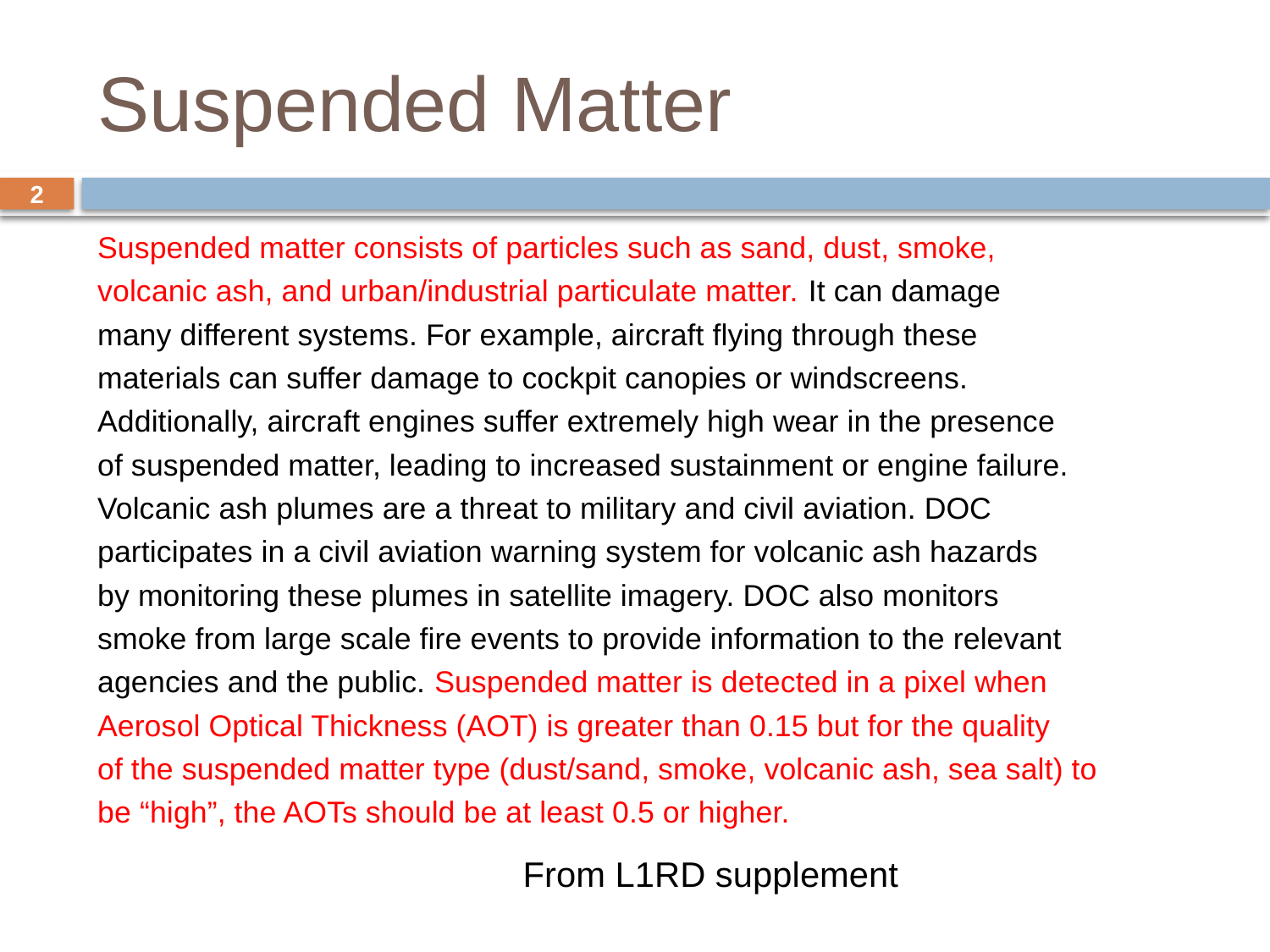

# Suspended Matter
2
Suspended matter consists of particles such as sand, dust, smoke,
volcanic ash, and urban/industrial particulate matter. It can damage
many different systems. For example, aircraft flying through these
materials can suffer damage to cockpit canopies or windscreens.
Additionally, aircraft engines suffer extremely high wear in the presence
of suspended matter, leading to increased sustainment or engine failure.
Volcanic ash plumes are a threat to military and civil aviation. DOC
participates in a civil aviation warning system for volcanic ash hazards
by monitoring these plumes in satellite imagery. DOC also monitors
smoke from large scale fire events to provide information to the relevant
agencies and the public. Suspended matter is detected in a pixel when
Aerosol Optical Thickness (AOT) is greater than 0.15 but for the quality
of the suspended matter type (dust/sand, smoke, volcanic ash, sea salt) to
be “high”, the AOTs should be at least 0.5 or higher.
From L1RD supplement